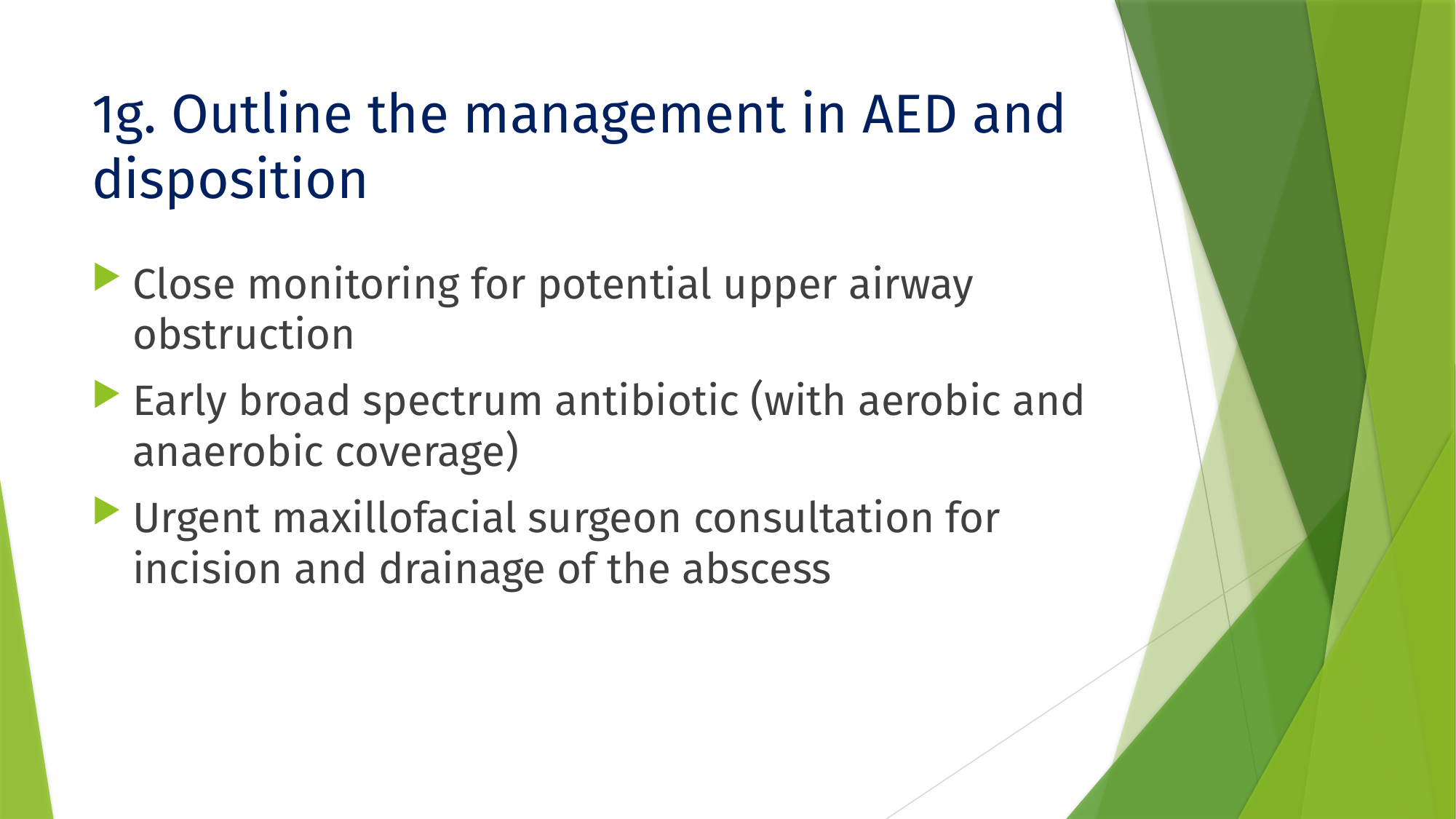

# 1g. Outline the management in AED and disposition
Close monitoring for potential upper airway obstruction
Early broad spectrum antibiotic (with aerobic and anaerobic coverage)
Urgent maxillofacial surgeon consultation for incision and drainage of the abscess